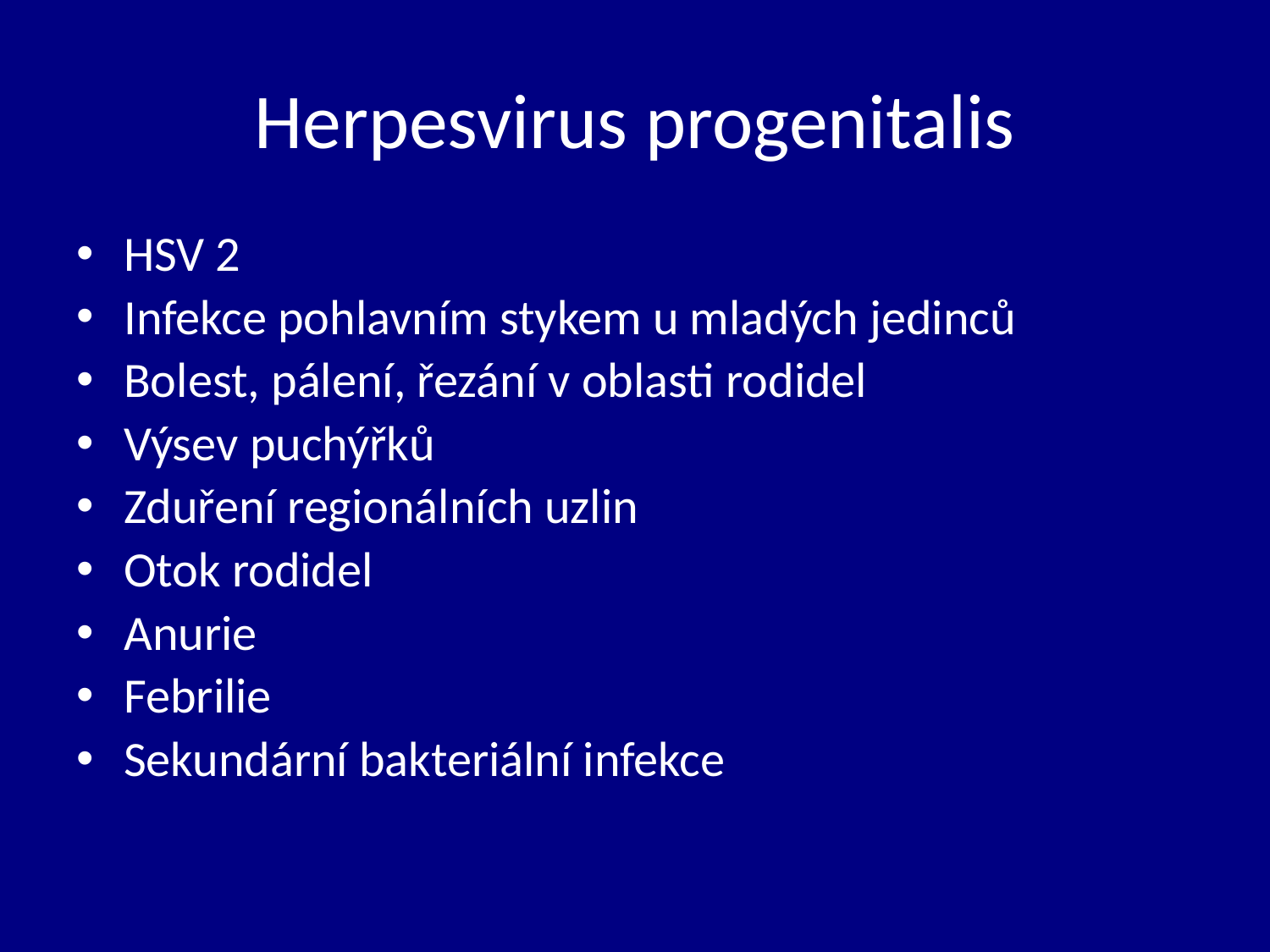

# Herpesvirus progenitalis
HSV 2
Infekce pohlavním stykem u mladých jedinců
Bolest, pálení, řezání v oblasti rodidel
Výsev puchýřků
Zduření regionálních uzlin
Otok rodidel
Anurie
Febrilie
Sekundární bakteriální infekce